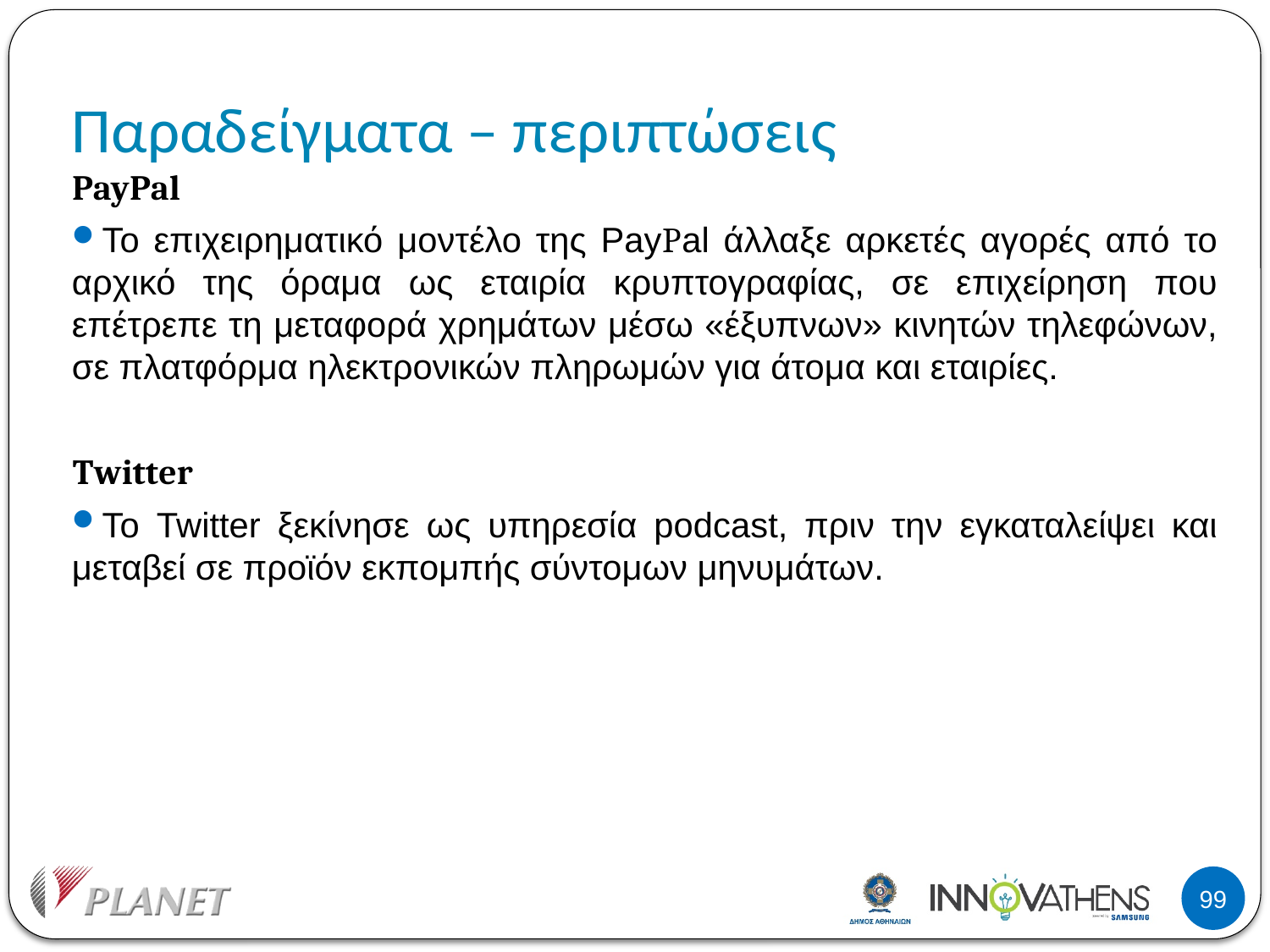

# Παραδείγματα – περιπτώσεις
PayPal
Το επιχειρηματικό μοντέλο της PayPal άλλαξε αρκετές αγορές από το αρχικό της όραμα ως εταιρία κρυπτογραφίας, σε επιχείρηση που επέτρεπε τη μεταφορά χρημάτων μέσω «έξυπνων» κινητών τηλεφώνων, σε πλατφόρμα ηλεκτρονικών πληρωμών για άτομα και εταιρίες.

Twitter
Το Twitter ξεκίνησε ως υπηρεσία podcast, πριν την εγκαταλείψει και μεταβεί σε προϊόν εκπομπής σύντομων μηνυμάτων.